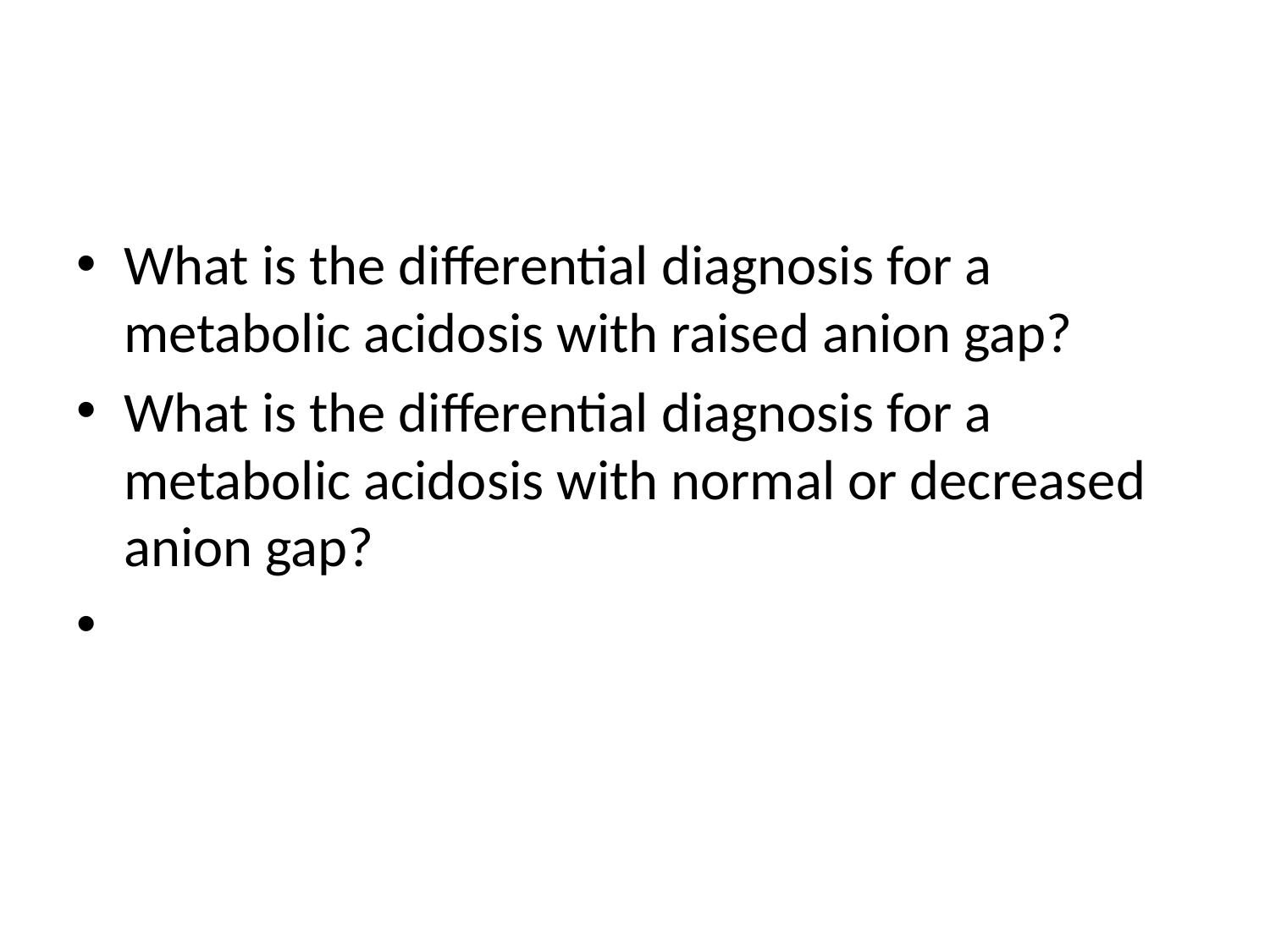

#
What is the differential diagnosis for a metabolic acidosis with raised anion gap?
What is the differential diagnosis for a metabolic acidosis with normal or decreased anion gap?